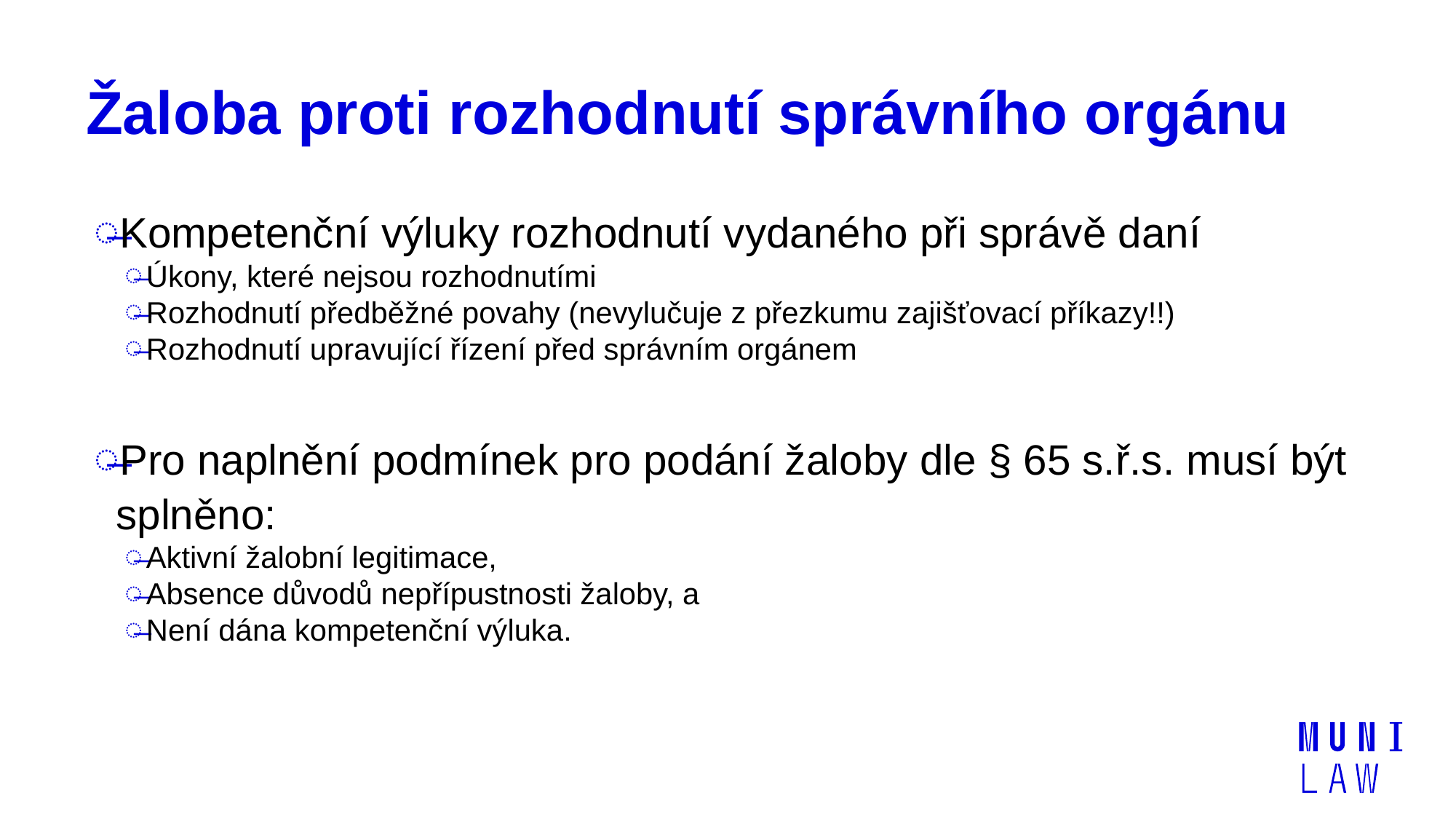

# Žaloba proti rozhodnutí správního orgánu
Kompetenční výluky rozhodnutí vydaného při správě daní
Úkony, které nejsou rozhodnutími
Rozhodnutí předběžné povahy (nevylučuje z přezkumu zajišťovací příkazy!!)
Rozhodnutí upravující řízení před správním orgánem

Pro naplnění podmínek pro podání žaloby dle § 65 s.ř.s. musí být splněno:
Aktivní žalobní legitimace,
Absence důvodů nepřípustnosti žaloby, a
Není dána kompetenční výluka.